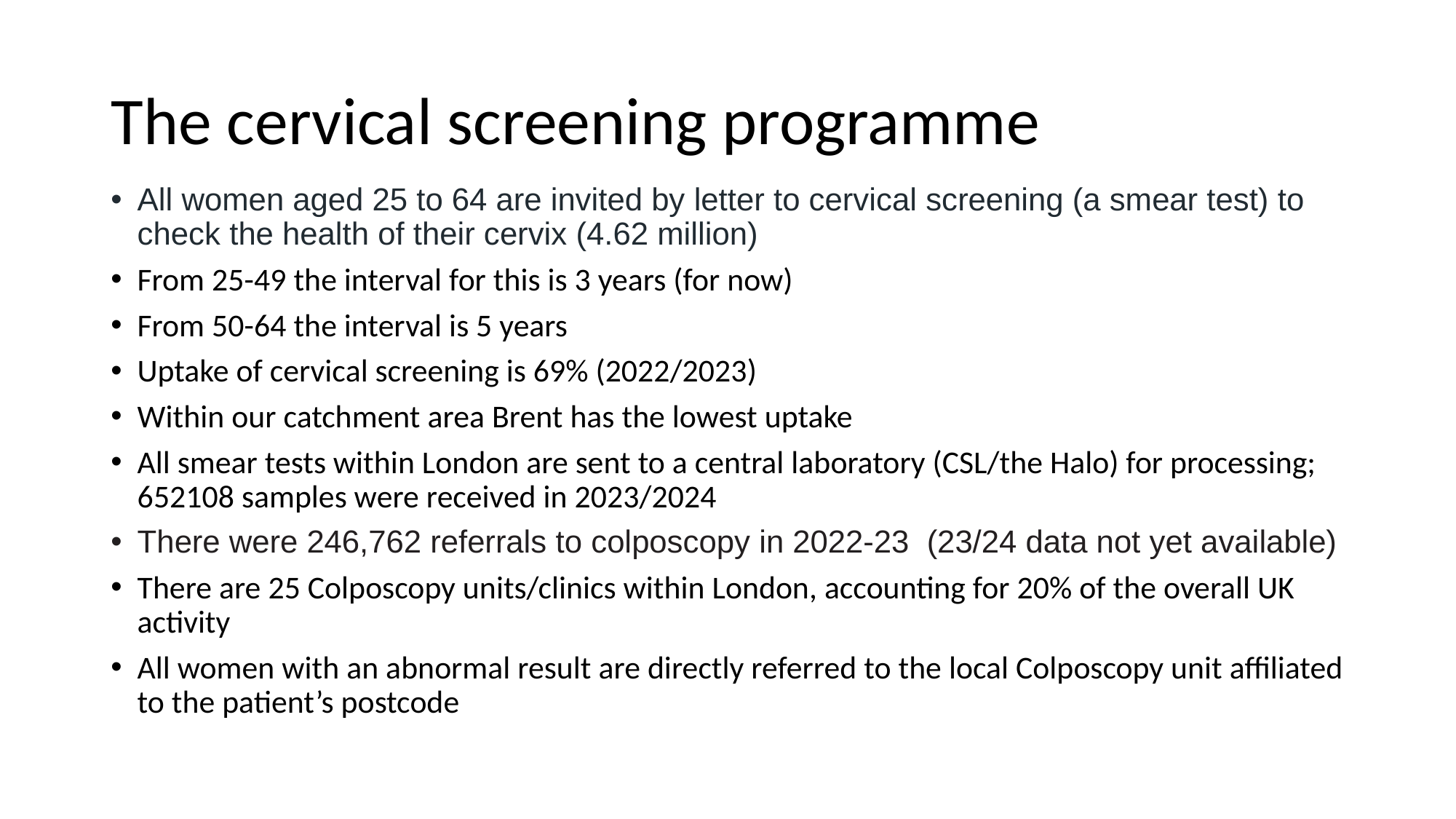

# The cervical screening programme
All women aged 25 to 64 are invited by letter to cervical screening (a smear test) to check the health of their cervix (4.62 million)
From 25-49 the interval for this is 3 years (for now)
From 50-64 the interval is 5 years
Uptake of cervical screening is 69% (2022/2023)
Within our catchment area Brent has the lowest uptake
All smear tests within London are sent to a central laboratory (CSL/the Halo) for processing; 652108 samples were received in 2023/2024
There were 246,762 referrals to colposcopy in 2022-23  (23/24 data not yet available)
There are 25 Colposcopy units/clinics within London, accounting for 20% of the overall UK activity
All women with an abnormal result are directly referred to the local Colposcopy unit affiliated to the patient’s postcode